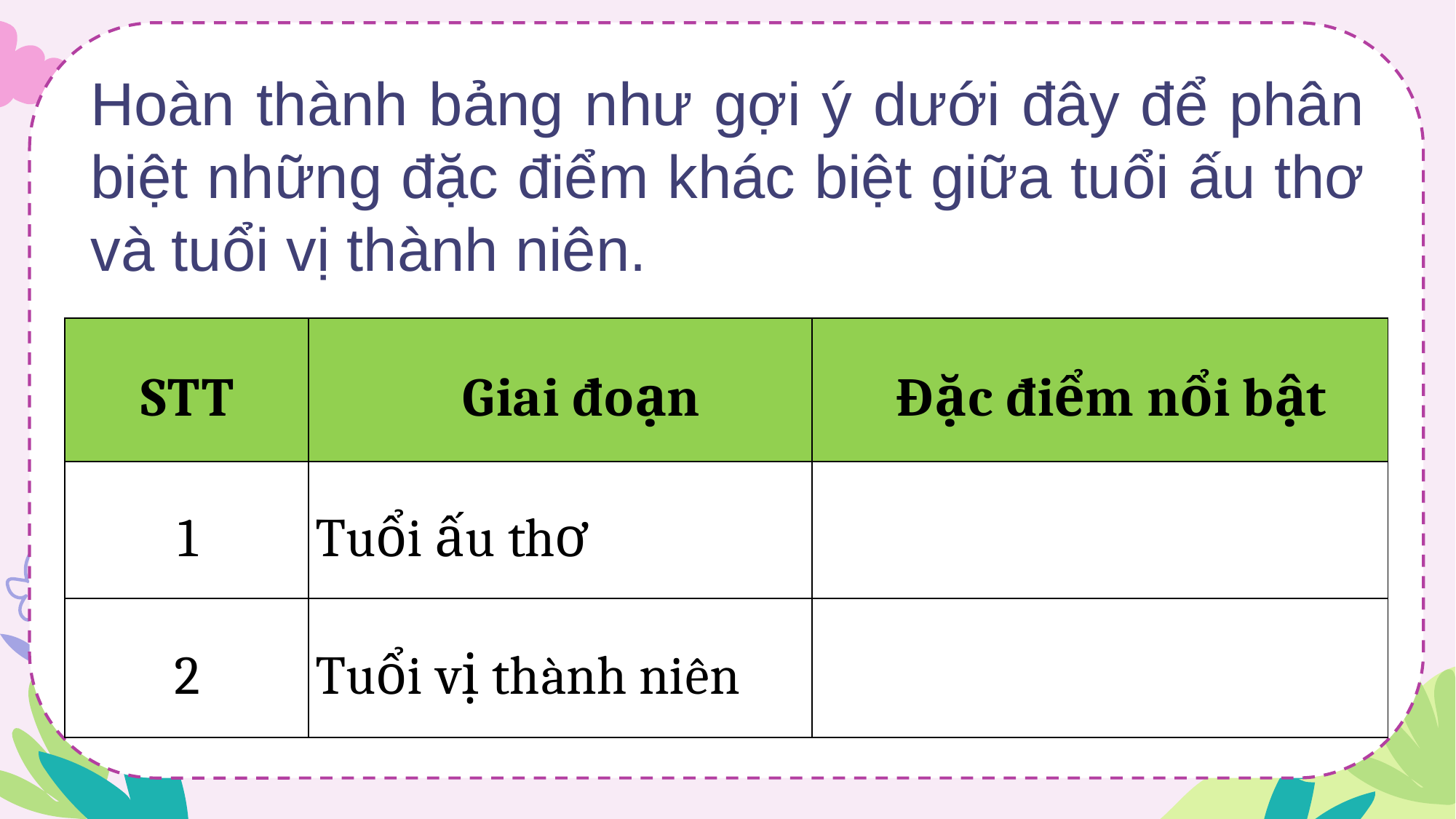

Hoàn thành bảng như gợi ý dưới đây để phân biệt những đặc điểm khác biệt giữa tuổi ấu thơ và tuổi vị thành niên.
| STT | Giai đoạn | Đặc điểm nổi bật |
| --- | --- | --- |
| 1 | Tuổi ấu thơ |  |
| 2 | Tuổi vị thành niên |  |